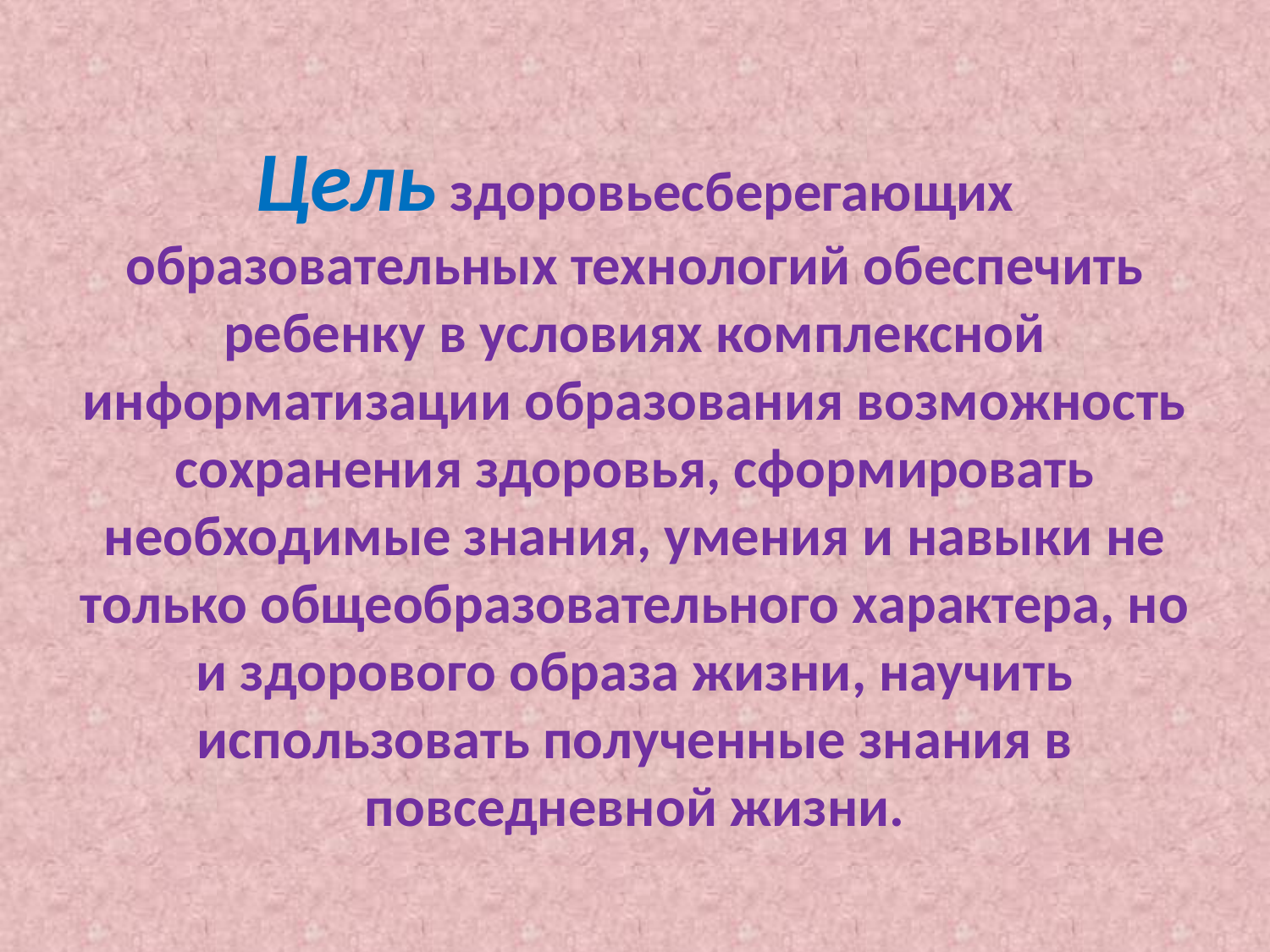

# Цель здоровьесберегающих образовательных технологий обеспечить ребенку в условиях комплексной информатизации образования возможность сохранения здоровья, сформировать необходимые знания, умения и навыки не только общеобразовательного характера, но и здорового образа жизни, научить использовать полученные знания в повседневной жизни.